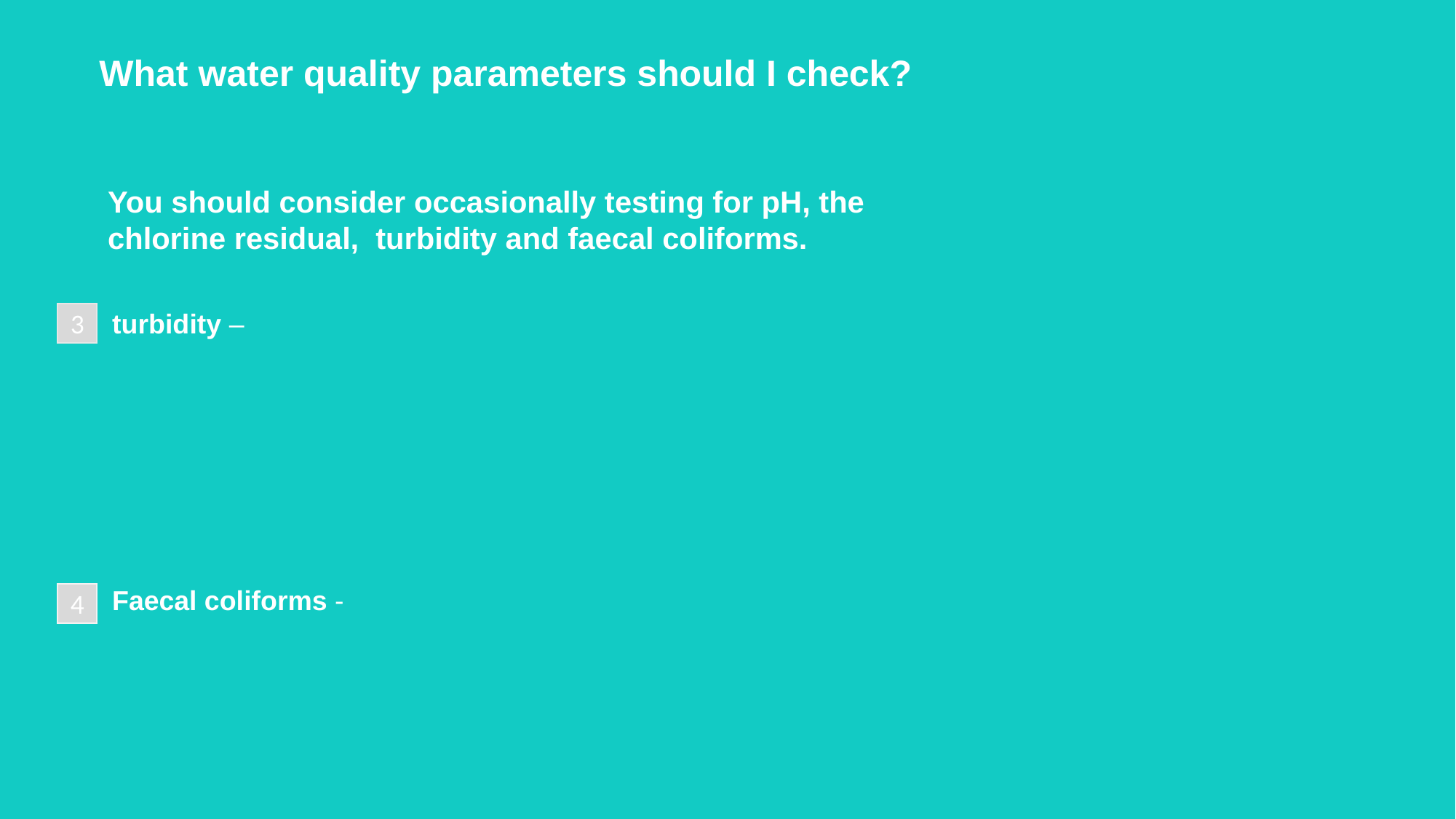

# What water quality parameters should I check?
You should consider occasionally testing for pH, the chlorine residual,  turbidity and faecal coliforms.
turbidity –

Faecal coliforms -
3
4